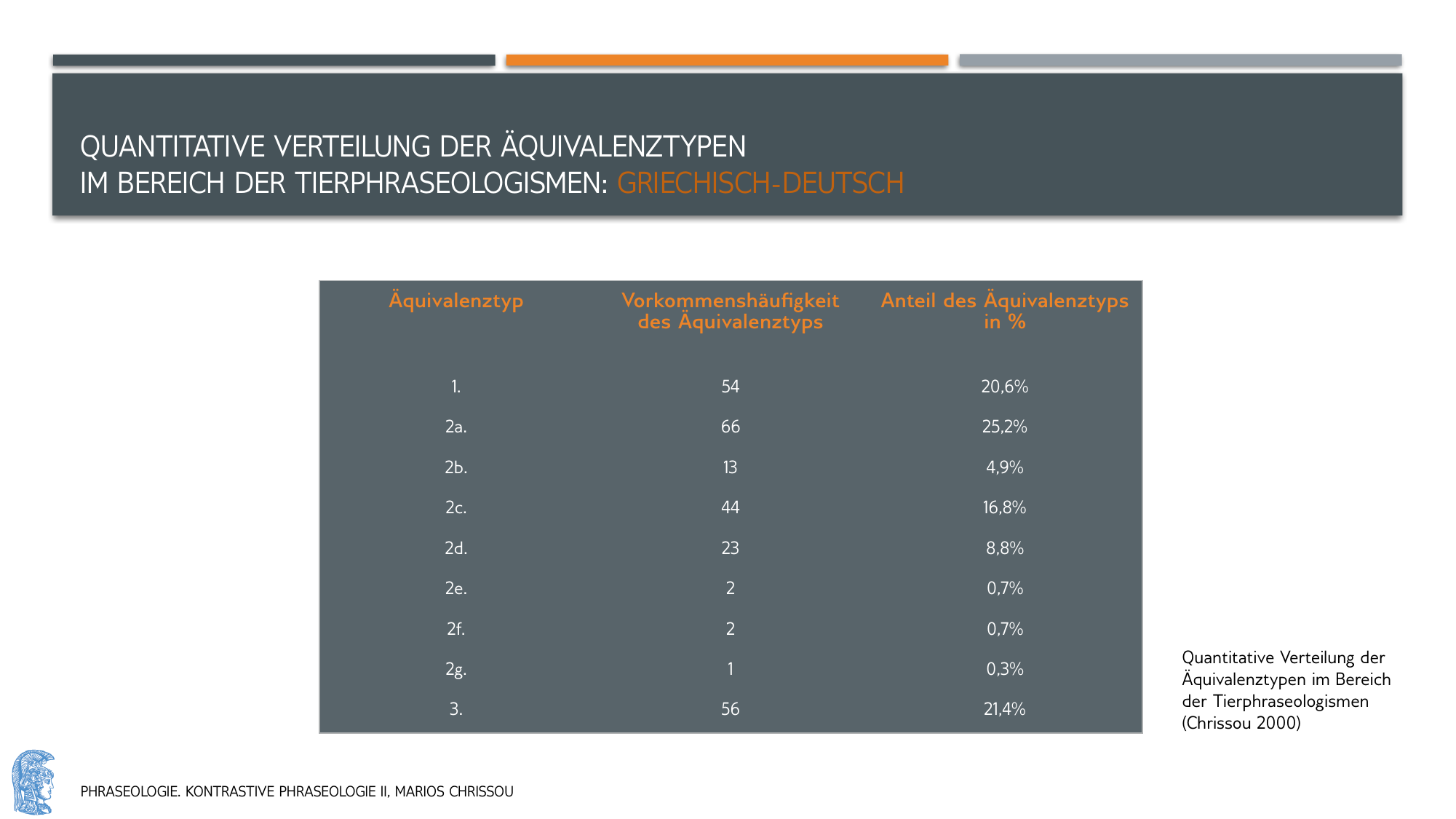

# quantitative Verteilung der Äquivalenztypen im bereich der TierPhraseologismen: griechisch-Deutsch
| Äquivalenztyp | Vorkommenshäufigkeit des Äquivalenztyps | Anteil des Äquivalenztyps in % |
| --- | --- | --- |
| 1. | 54 | 20,6% |
| 2a. | 66 | 25,2% |
| 2b. | 13 | 4,9% |
| 2c. | 44 | 16,8% |
| 2d. | 23 | 8,8% |
| 2e. | 2 | 0,7% |
| 2f. | 2 | 0,7% |
| 2g. | 1 | 0,3% |
| 3. | 56 | 21,4% |
Quantitative Verteilung der Äquivalenztypen im Bereich der Tierphraseologismen
(Chrissou 2000)